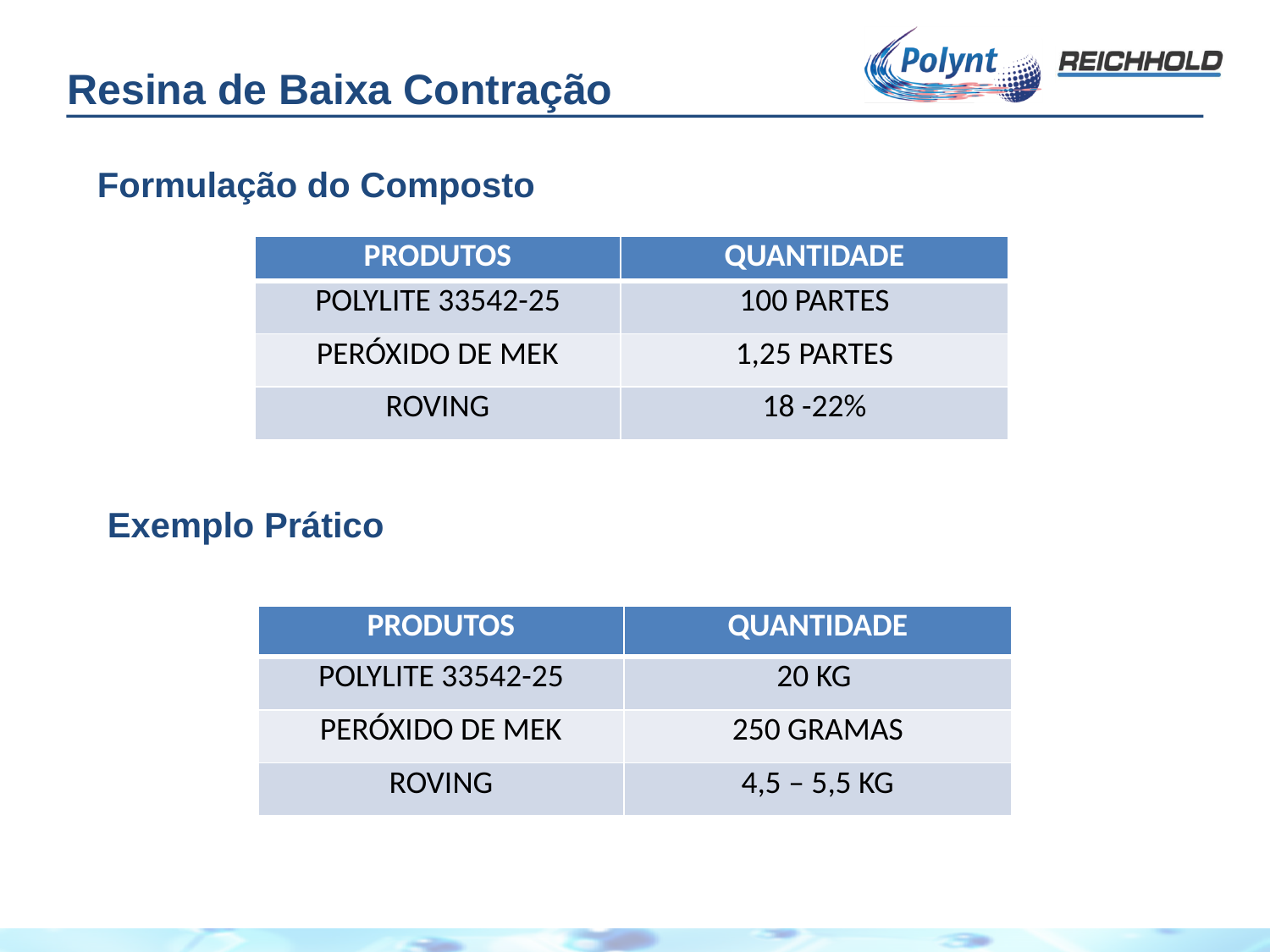

Resina de Baixa Contração
Formulação do Composto
| PRODUTOS | QUANTIDADE |
| --- | --- |
| POLYLITE 33542-25 | 100 PARTES |
| PERÓXIDO DE MEK | 1,25 PARTES |
| ROVING | 18 -22% |
Exemplo Prático
| PRODUTOS | QUANTIDADE |
| --- | --- |
| POLYLITE 33542-25 | 20 KG |
| PERÓXIDO DE MEK | 250 GRAMAS |
| ROVING | 4,5 – 5,5 KG |